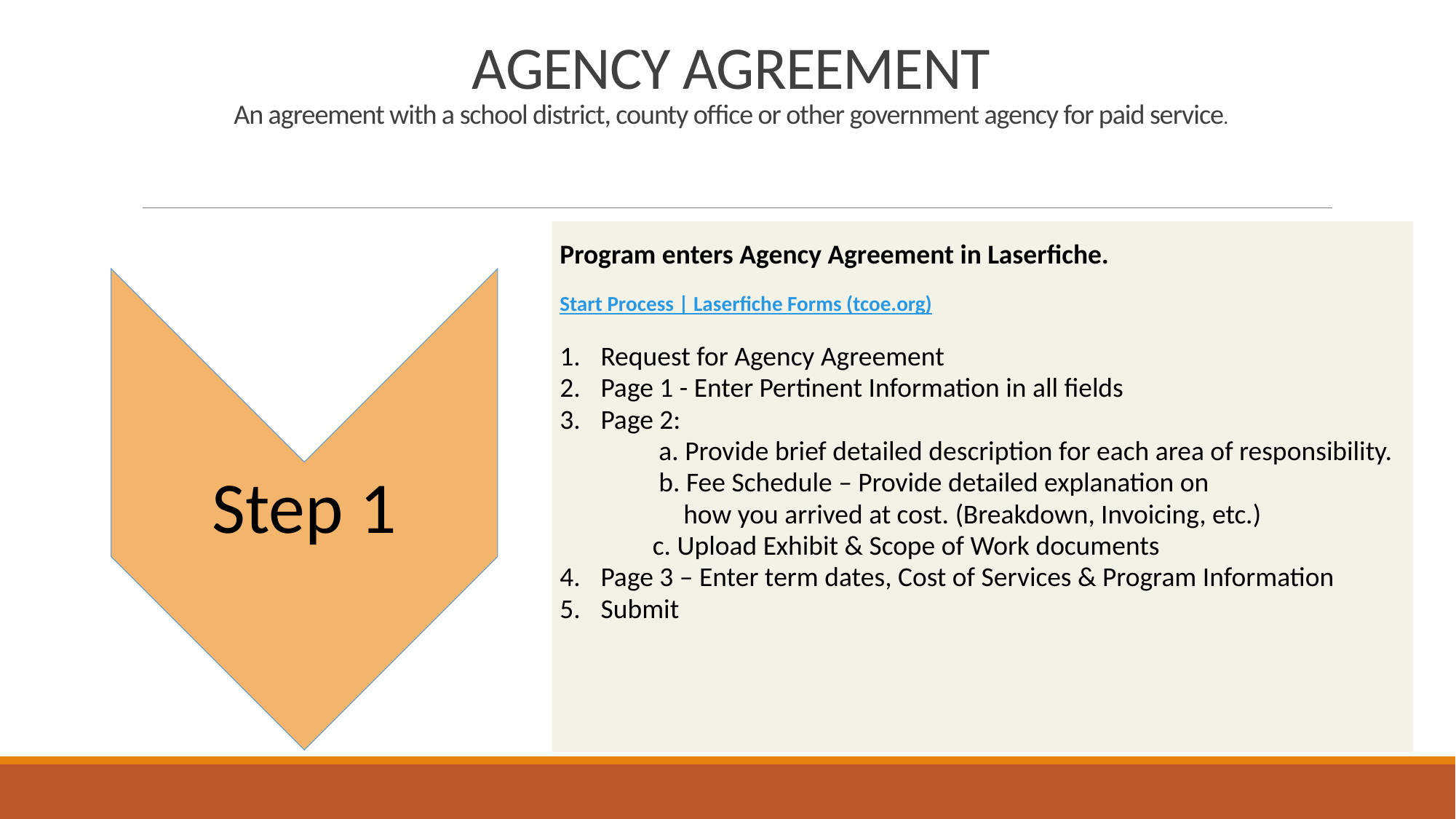

# AGENCY AGREEMENT An agreement with a school district, county office or other government agency for paid service.
Step 1
Step 1

| Program enters Agency Agreement in Laserfiche. Start Process | Laserfiche Forms (tcoe.org)   Request for Agency Agreement Page 1 - Enter Pertinent Information in all fields Page 2: a. Provide brief detailed description for each area of responsibility. b. Fee Schedule – Provide detailed explanation on how you arrived at cost. (Breakdown, Invoicing, etc.) c. Upload Exhibit & Scope of Work documents Page 3 – Enter term dates, Cost of Services & Program Information Submit |
| --- |

Step 1